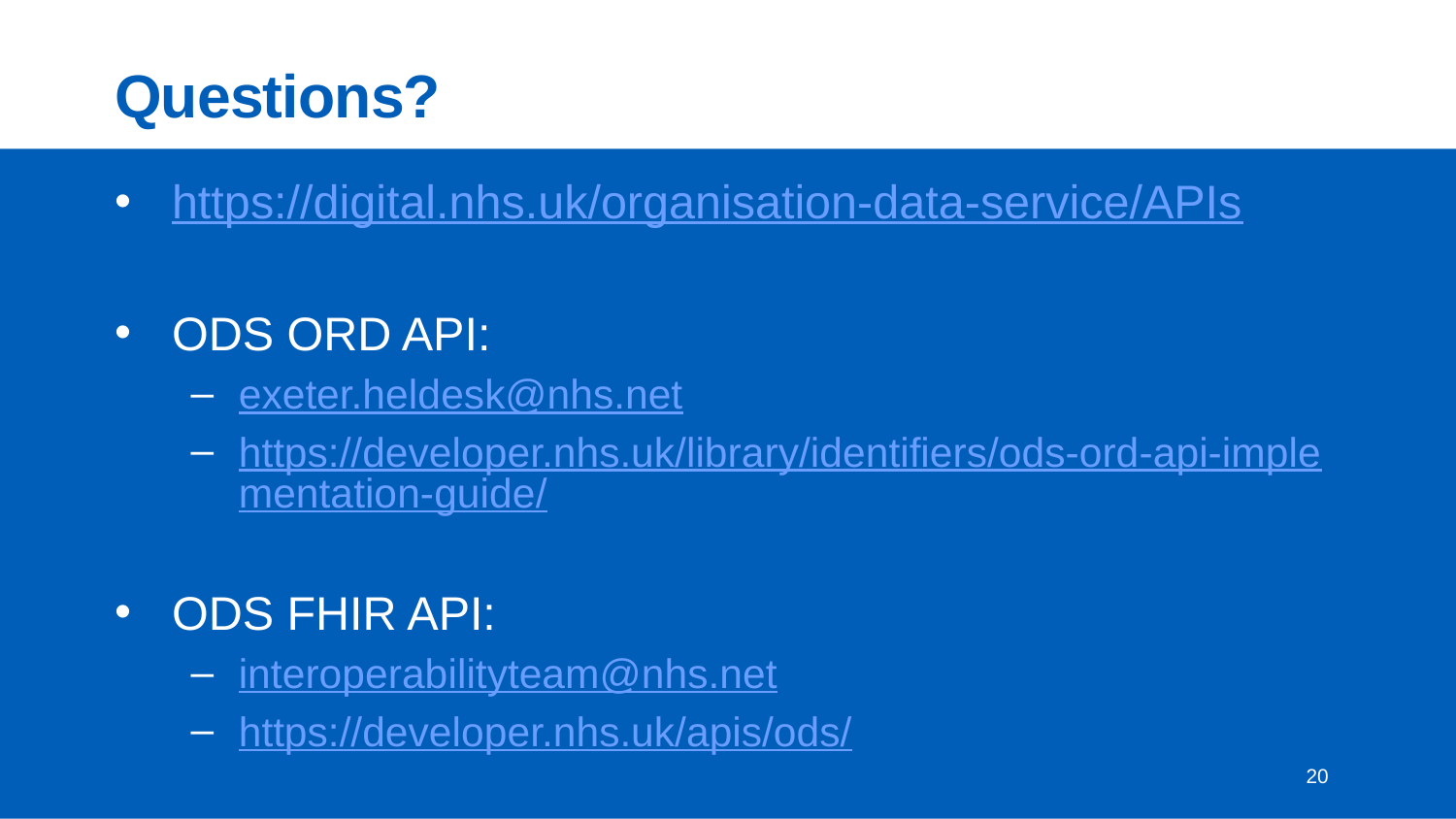

# Questions?
https://digital.nhs.uk/organisation-data-service/APIs

ODS ORD API:
exeter.heldesk@nhs.net
https://developer.nhs.uk/library/identifiers/ods-ord-api-implementation-guide/

ODS FHIR API:
interoperabilityteam@nhs.net
https://developer.nhs.uk/apis/ods/
20